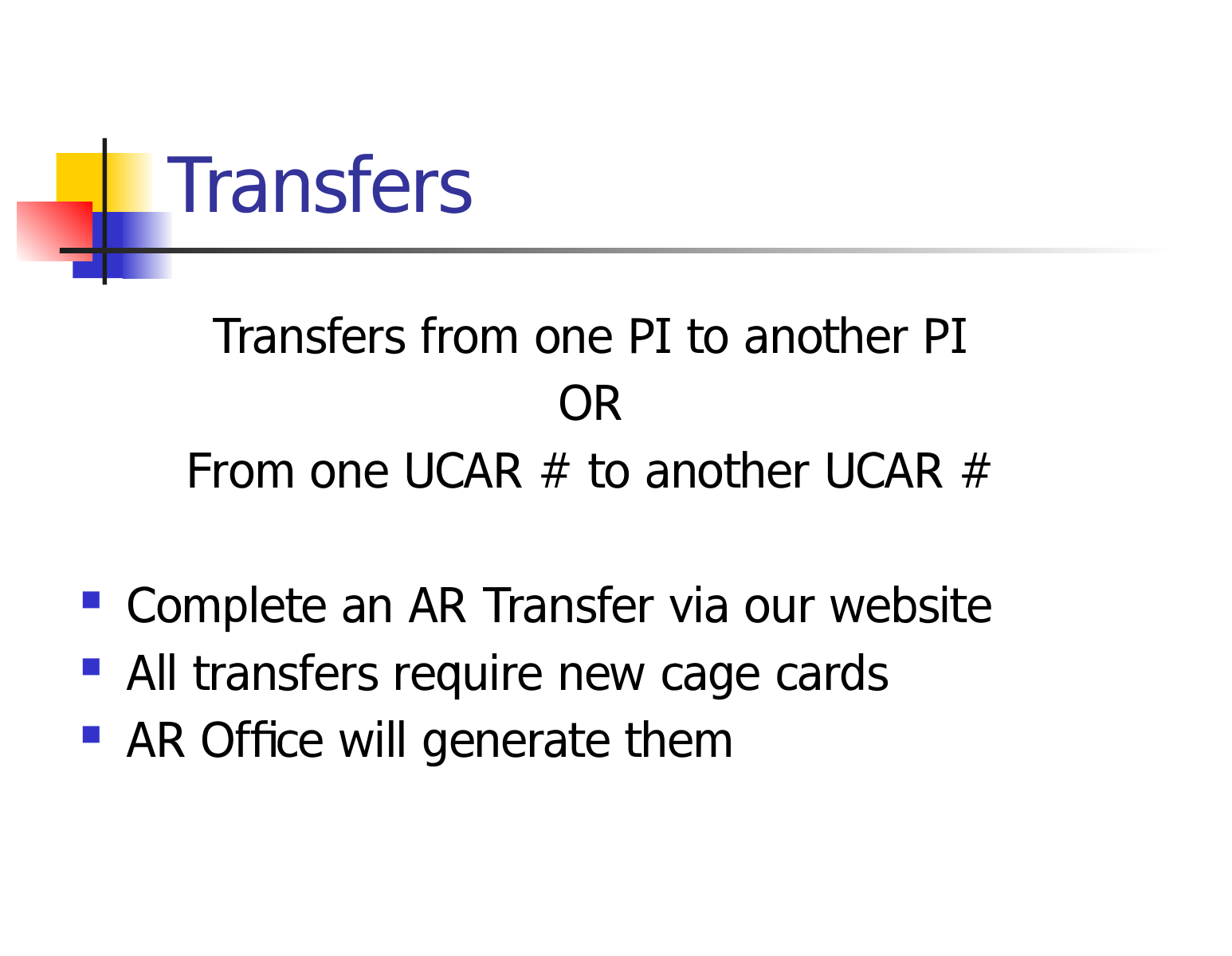

# Transfers
Transfers from one PI to another PI
OR
From one UCAR # to another UCAR #

Complete an AR Transfer via our website
All transfers require new cage cards
AR Office will generate them